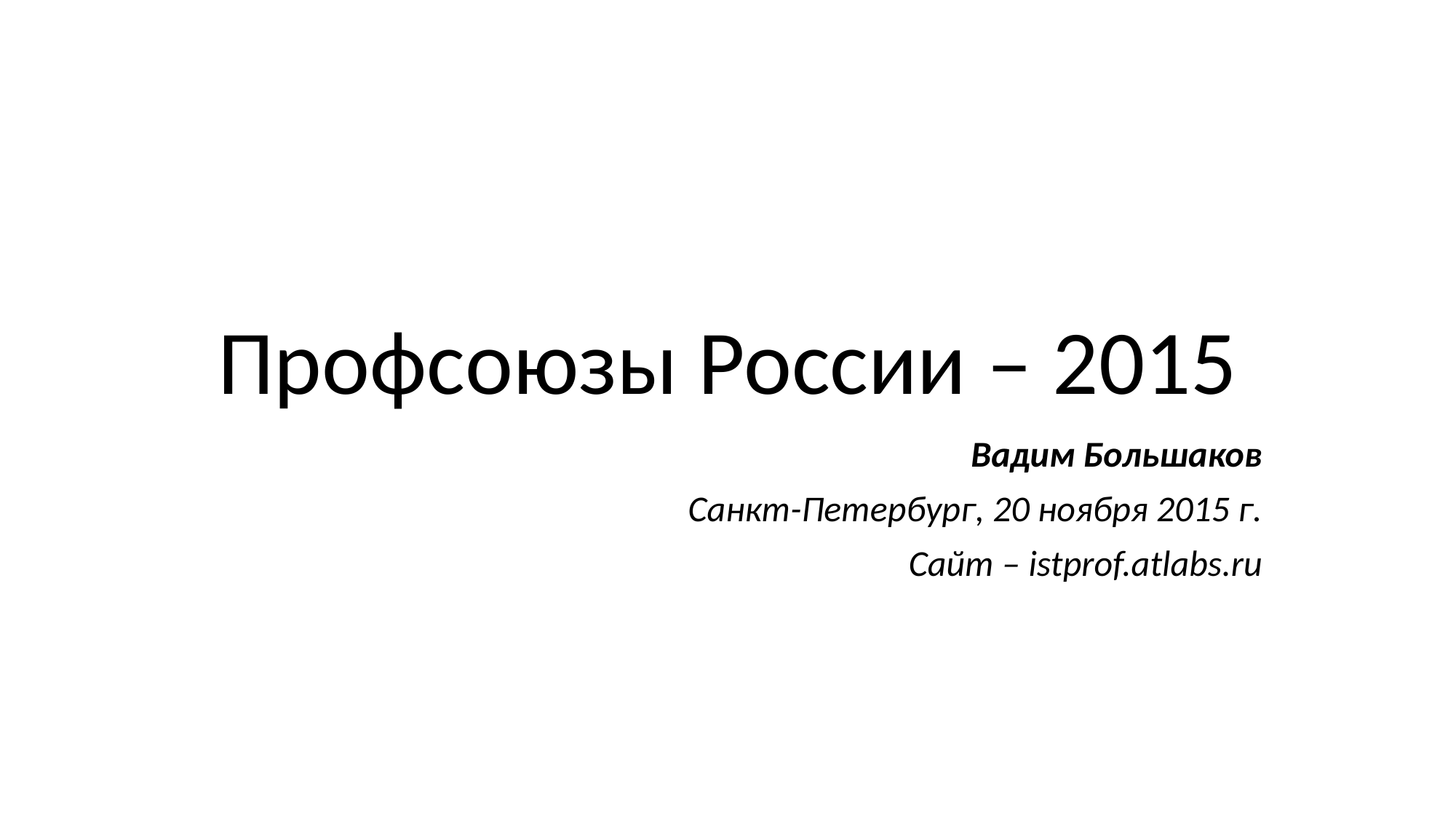

# Профсоюзы России – 2015
Вадим Большаков
Санкт-Петербург, 20 ноября 2015 г.
Сайт – istprof.atlabs.ru